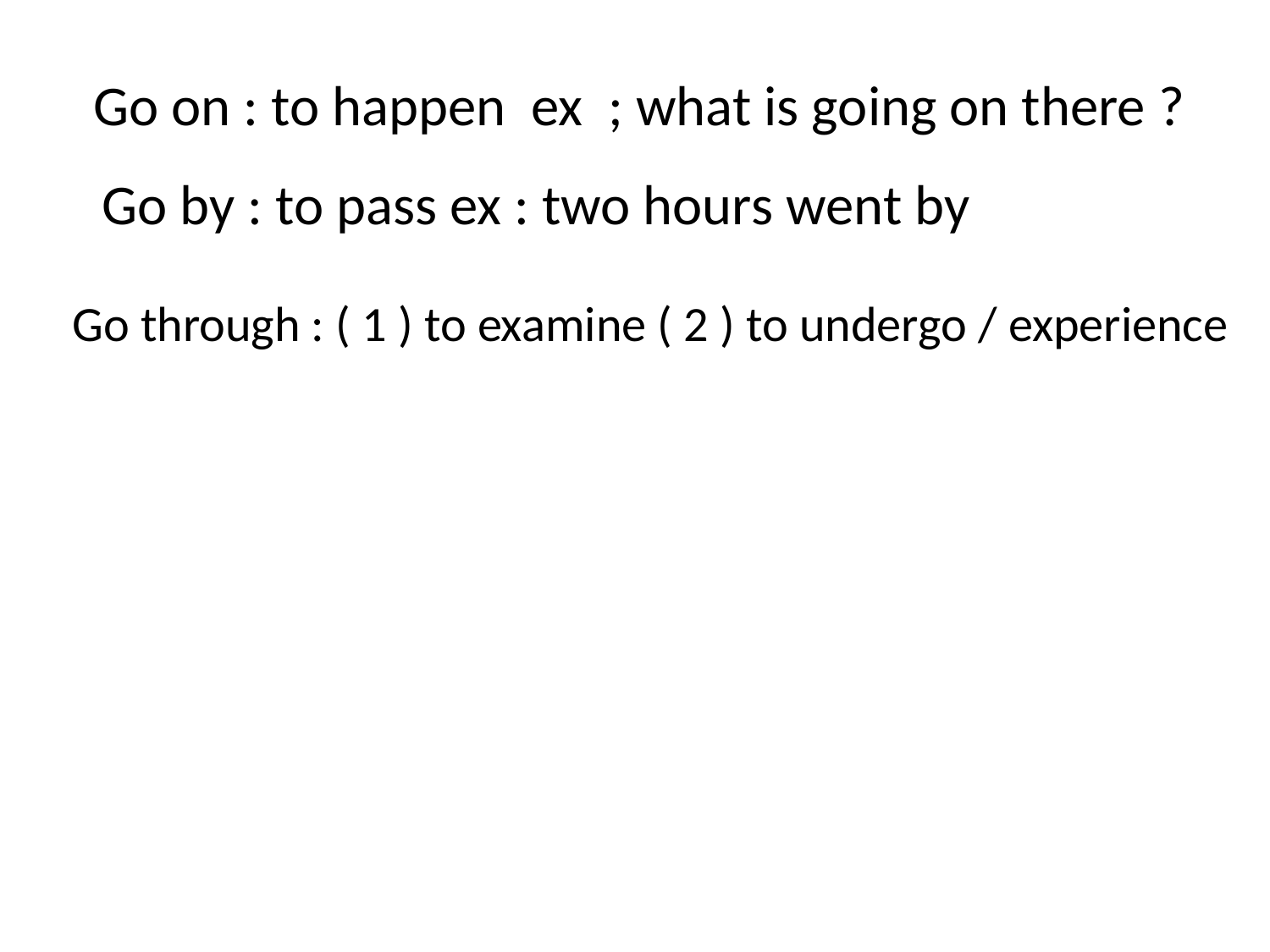

Go on : to happen  ex  ; what is going on there ?
Go by : to pass ex : two hours went by
Go through : ( 1 ) to examine ( 2 ) to undergo / experience